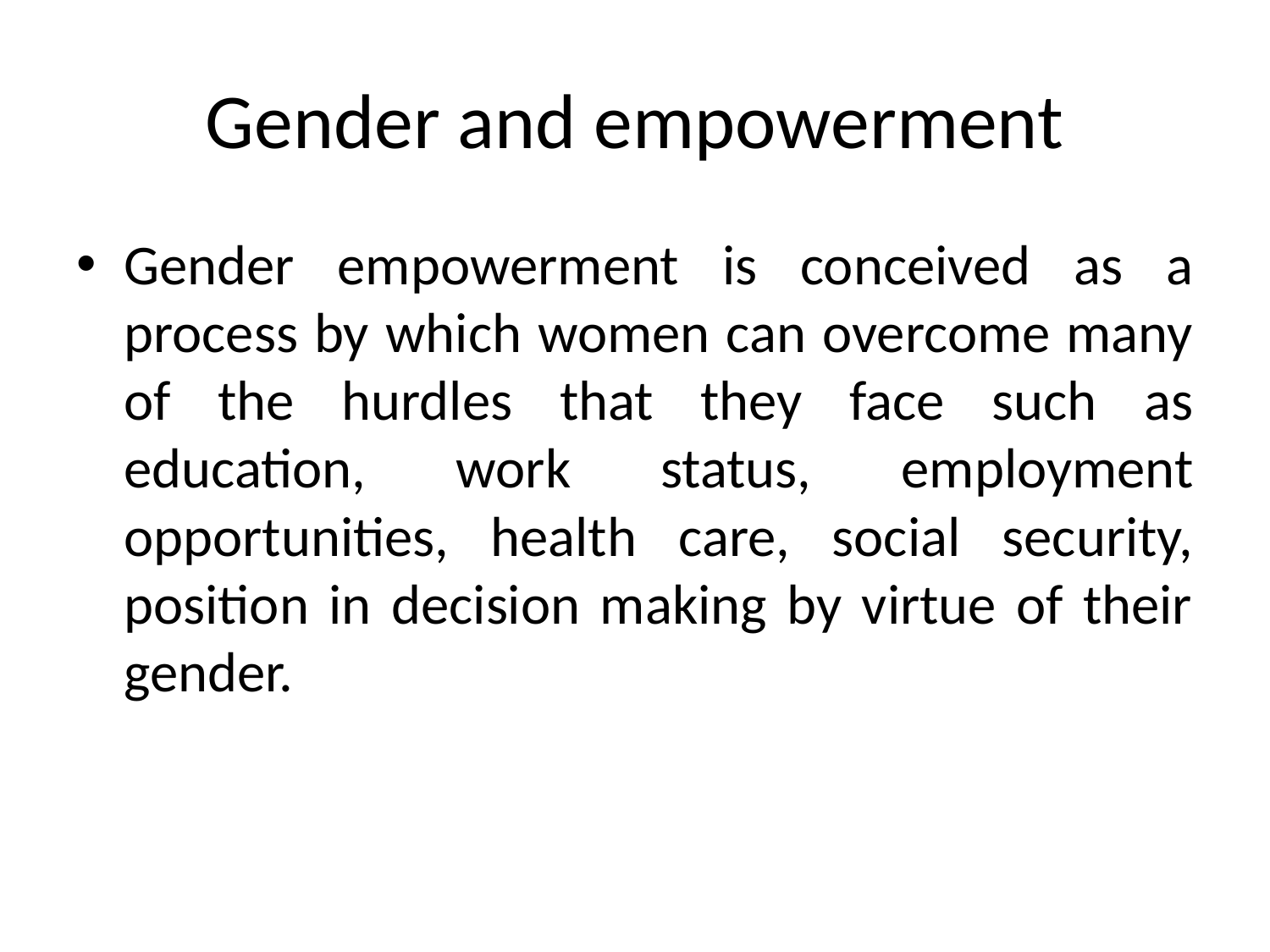

# Gender and empowerment
Gender empowerment is conceived as a process by which women can overcome many of the hurdles that they face such as education, work status, employment opportunities, health care, social security, position in decision making by virtue of their gender.